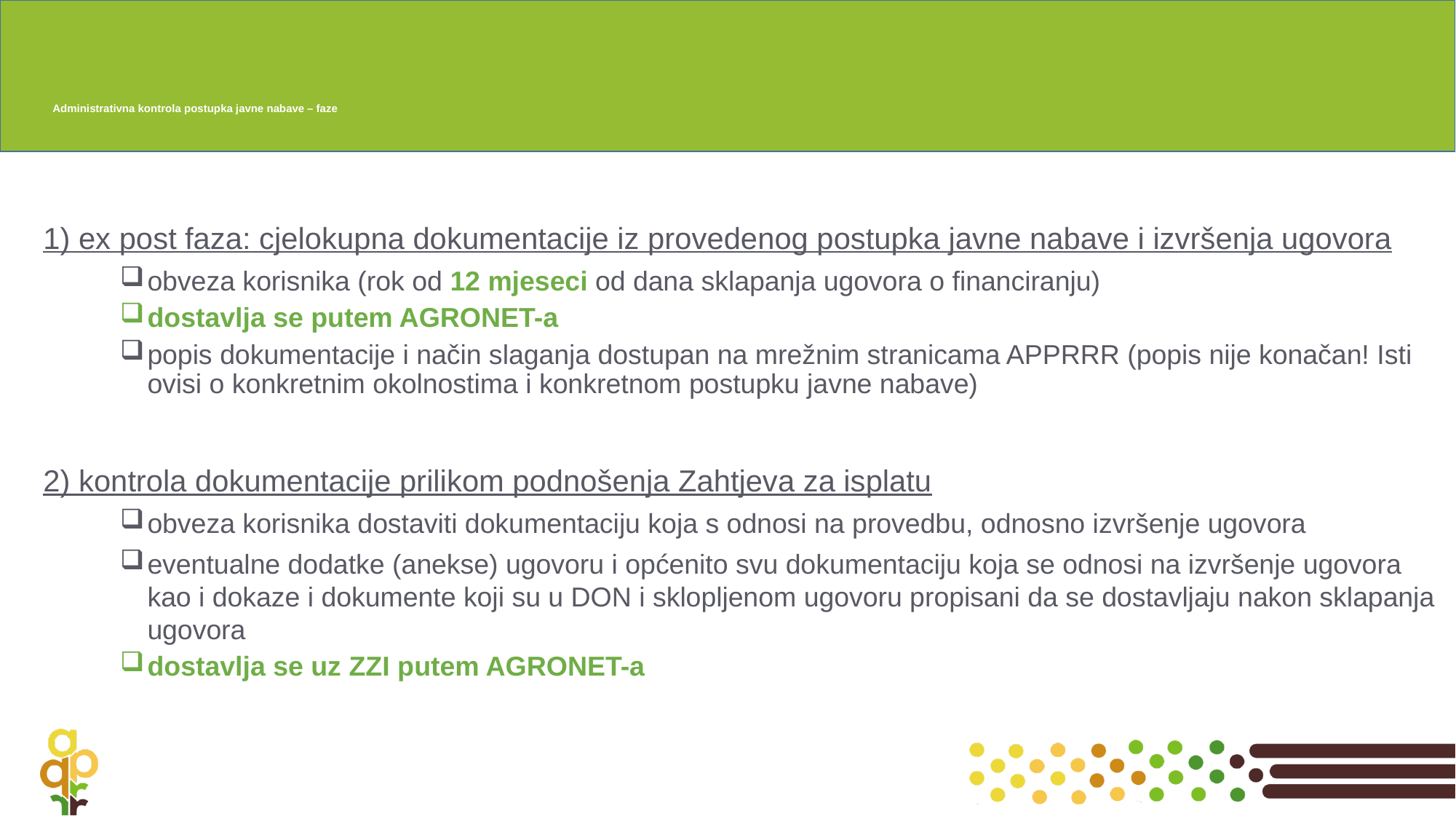

# Administrativna kontrola postupka javne nabave – faze

1) ex post faza: cjelokupna dokumentacije iz provedenog postupka javne nabave i izvršenja ugovora
obveza korisnika (rok od 12 mjeseci od dana sklapanja ugovora o financiranju)
dostavlja se putem AGRONET-a
popis dokumentacije i način slaganja dostupan na mrežnim stranicama APPRRR (popis nije konačan! Isti ovisi o konkretnim okolnostima i konkretnom postupku javne nabave)

2) kontrola dokumentacije prilikom podnošenja Zahtjeva za isplatu
obveza korisnika dostaviti dokumentaciju koja s odnosi na provedbu, odnosno izvršenje ugovora
eventualne dodatke (anekse) ugovoru i općenito svu dokumentaciju koja se odnosi na izvršenje ugovora kao i dokaze i dokumente koji su u DON i sklopljenom ugovoru propisani da se dostavljaju nakon sklapanja ugovora
dostavlja se uz ZZI putem AGRONET-a